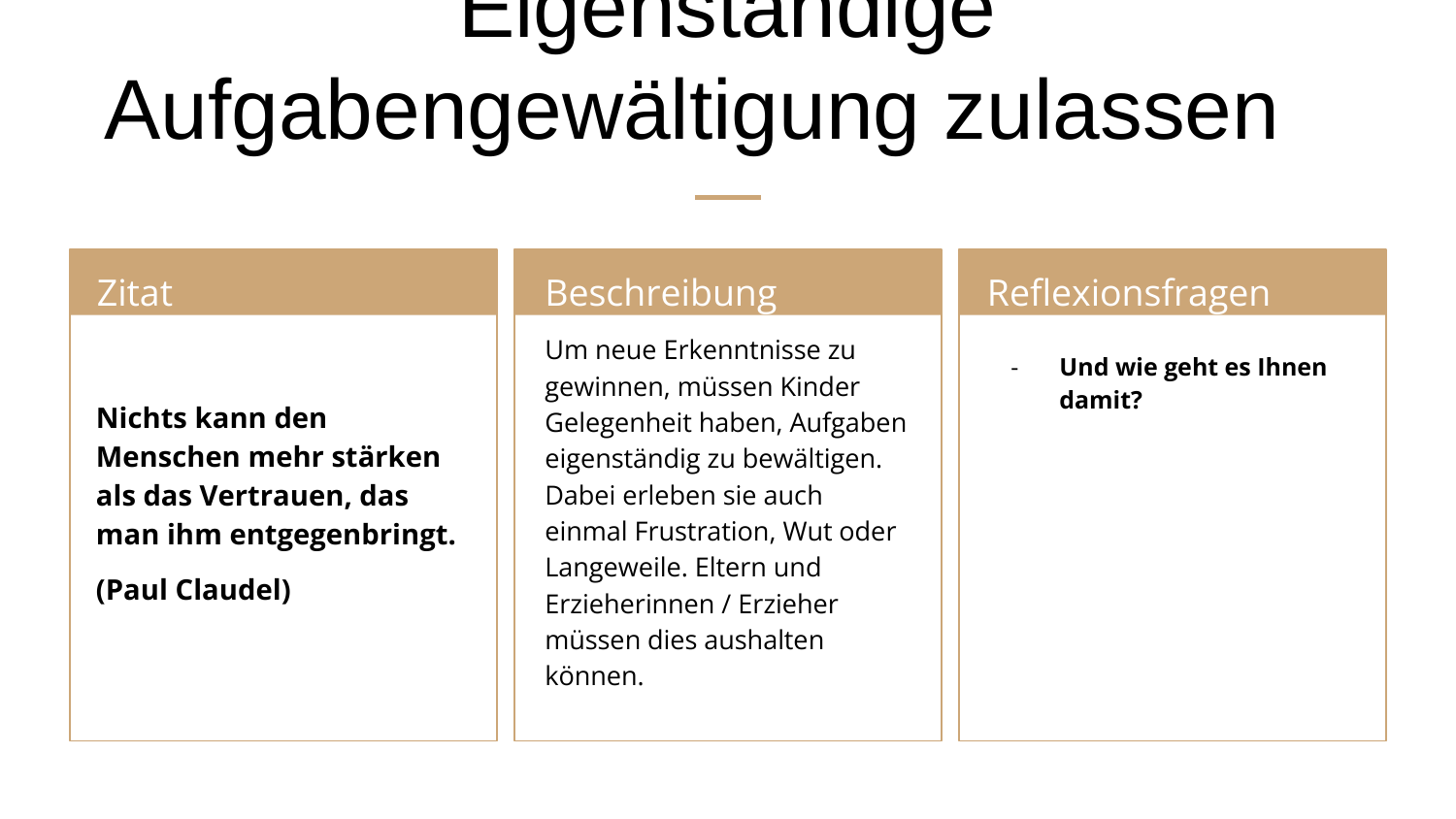

# Eigenständige Aufgabengewältigung zulassen
Zitat
Beschreibung
Reflexionsfragen

Um neue Erkenntnisse zu gewinnen, müssen Kinder Gelegenheit haben, Aufgaben eigenständig zu bewältigen. Dabei erleben sie auch einmal Frustration, Wut oder Langeweile. Eltern und Erzieherinnen / Erzieher müssen dies aushalten können.
Und wie geht es Ihnen damit?
Nichts kann den Menschen mehr stärken als das Vertrauen, das man ihm entgegenbringt.
(Paul Claudel)